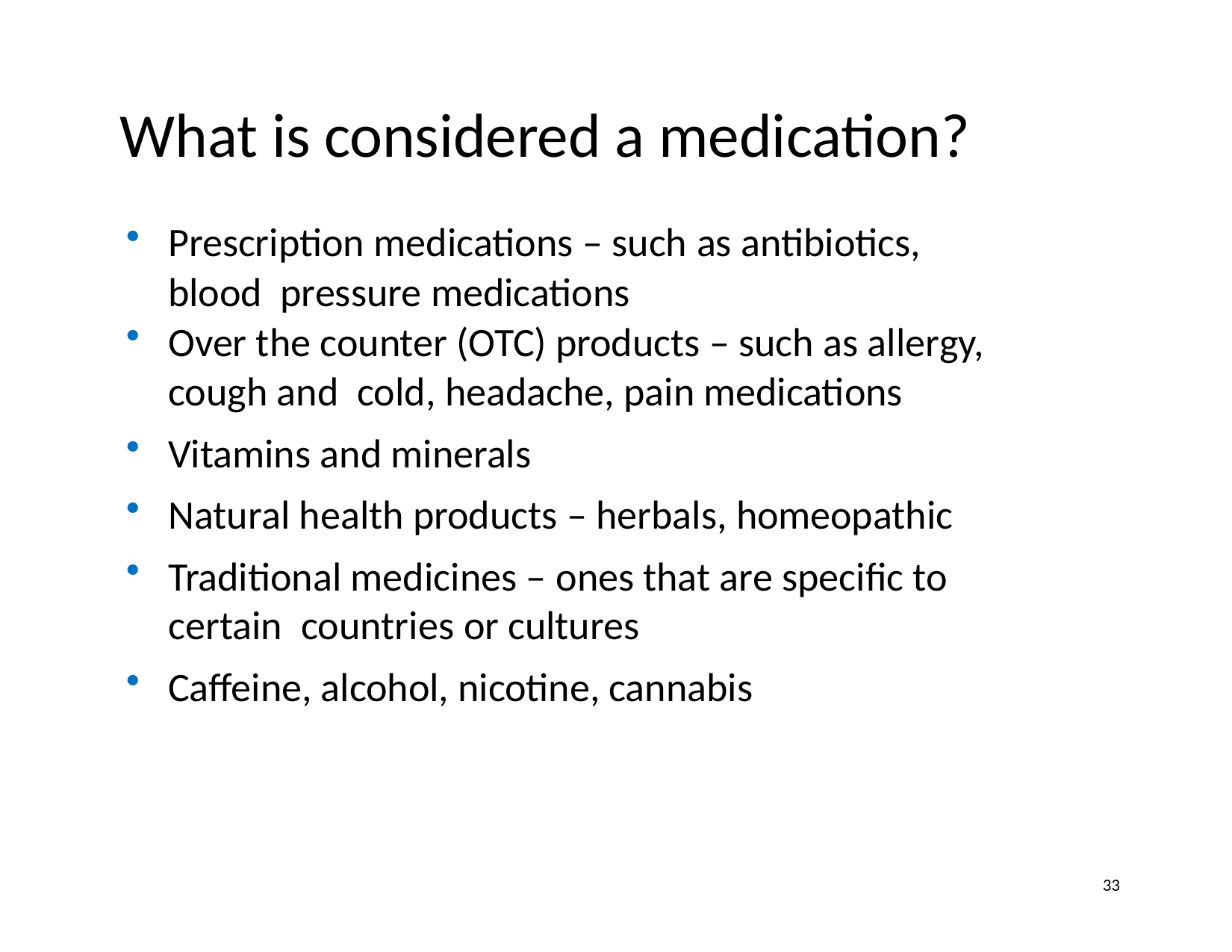

# What is considered a medication?
Prescription medications – such as antibiotics, blood  pressure medications
Over the counter (OTC) products – such as allergy, cough and  cold, headache, pain medications
Vitamins and minerals
Natural health products – herbals, homeopathic
Traditional medicines – ones that are specific to certain  countries or cultures
Caffeine, alcohol, nicotine, cannabis
33